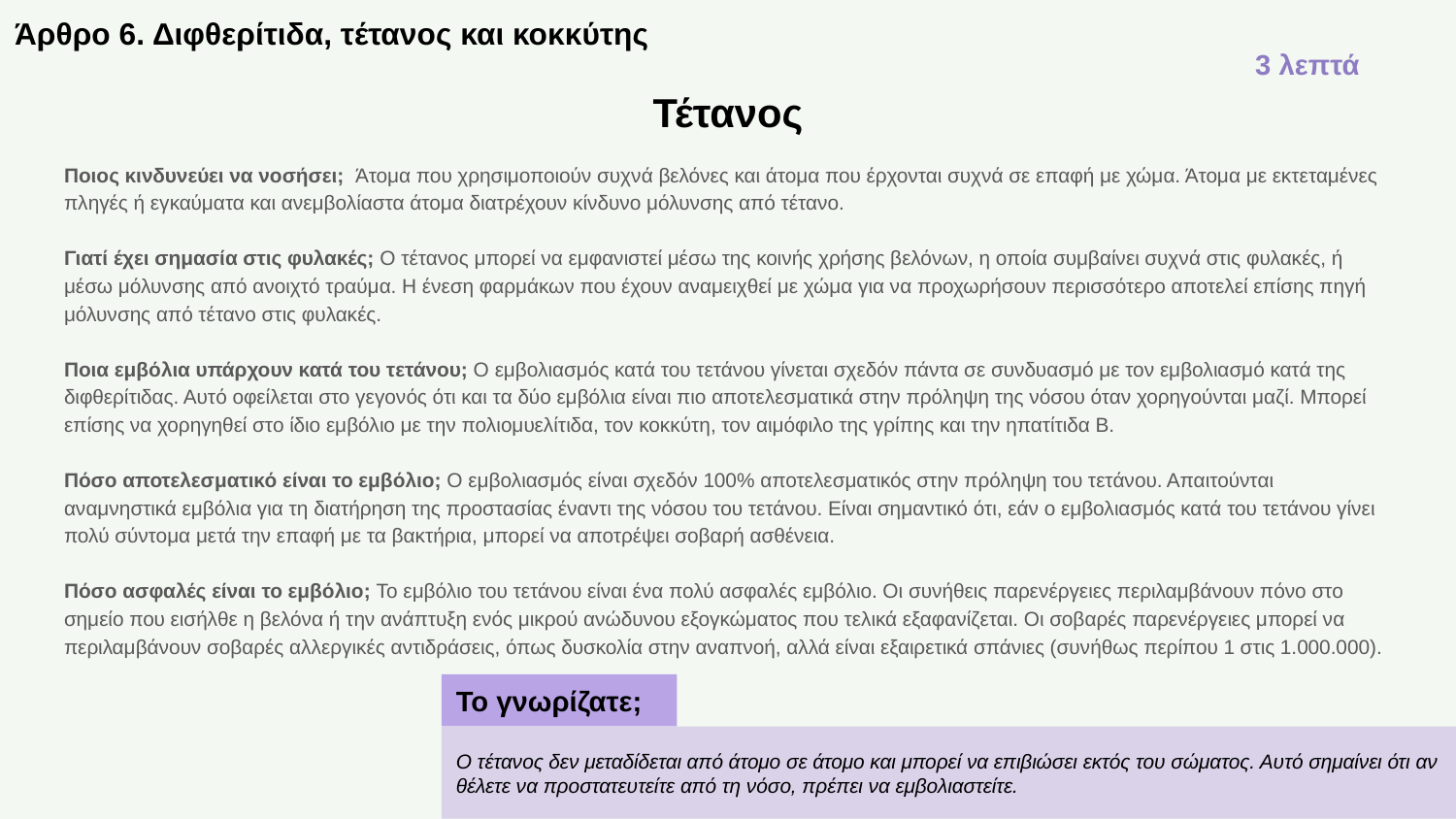

# Άρθρο 6. Διφθερίτιδα, τέτανος και κοκκύτης
3 λεπτά
Τέτανος
Ποιος κινδυνεύει να νοσήσει;  Άτομα που χρησιμοποιούν συχνά βελόνες και άτομα που έρχονται συχνά σε επαφή με χώμα. Άτομα με εκτεταμένες πληγές ή εγκαύματα και ανεμβολίαστα άτομα διατρέχουν κίνδυνο μόλυνσης από τέτανο.

Γιατί έχει σημασία στις φυλακές; Ο τέτανος μπορεί να εμφανιστεί μέσω της κοινής χρήσης βελόνων, η οποία συμβαίνει συχνά στις φυλακές, ή μέσω μόλυνσης από ανοιχτό τραύμα. Η ένεση φαρμάκων που έχουν αναμειχθεί με χώμα για να προχωρήσουν περισσότερο αποτελεί επίσης πηγή μόλυνσης από τέτανο στις φυλακές.

Ποια εμβόλια υπάρχουν κατά του τετάνου; Ο εμβολιασμός κατά του τετάνου γίνεται σχεδόν πάντα σε συνδυασμό με τον εμβολιασμό κατά της διφθερίτιδας. Αυτό οφείλεται στο γεγονός ότι και τα δύο εμβόλια είναι πιο αποτελεσματικά στην πρόληψη της νόσου όταν χορηγούνται μαζί. Μπορεί επίσης να χορηγηθεί στο ίδιο εμβόλιο με την πολιομυελίτιδα, τον κοκκύτη, τον αιμόφιλο της γρίπης και την ηπατίτιδα Β.

Πόσο αποτελεσματικό είναι το εμβόλιο; Ο εμβολιασμός είναι σχεδόν 100% αποτελεσματικός στην πρόληψη του τετάνου. Απαιτούνται αναμνηστικά εμβόλια για τη διατήρηση της προστασίας έναντι της νόσου του τετάνου. Είναι σημαντικό ότι, εάν ο εμβολιασμός κατά του τετάνου γίνει πολύ σύντομα μετά την επαφή με τα βακτήρια, μπορεί να αποτρέψει σοβαρή ασθένεια.

Πόσο ασφαλές είναι το εμβόλιο; Το εμβόλιο του τετάνου είναι ένα πολύ ασφαλές εμβόλιο. Οι συνήθεις παρενέργειες περιλαμβάνουν πόνο στο σημείο που εισήλθε η βελόνα ή την ανάπτυξη ενός μικρού ανώδυνου εξογκώματος που τελικά εξαφανίζεται. Οι σοβαρές παρενέργειες μπορεί να περιλαμβάνουν σοβαρές αλλεργικές αντιδράσεις, όπως δυσκολία στην αναπνοή, αλλά είναι εξαιρετικά σπάνιες (συνήθως περίπου 1 στις 1.000.000).
Το γνωρίζατε;
Ο τέτανος δεν μεταδίδεται από άτομο σε άτομο και μπορεί να επιβιώσει εκτός του σώματος. Αυτό σημαίνει ότι αν θέλετε να προστατευτείτε από τη νόσο, πρέπει να εμβολιαστείτε.